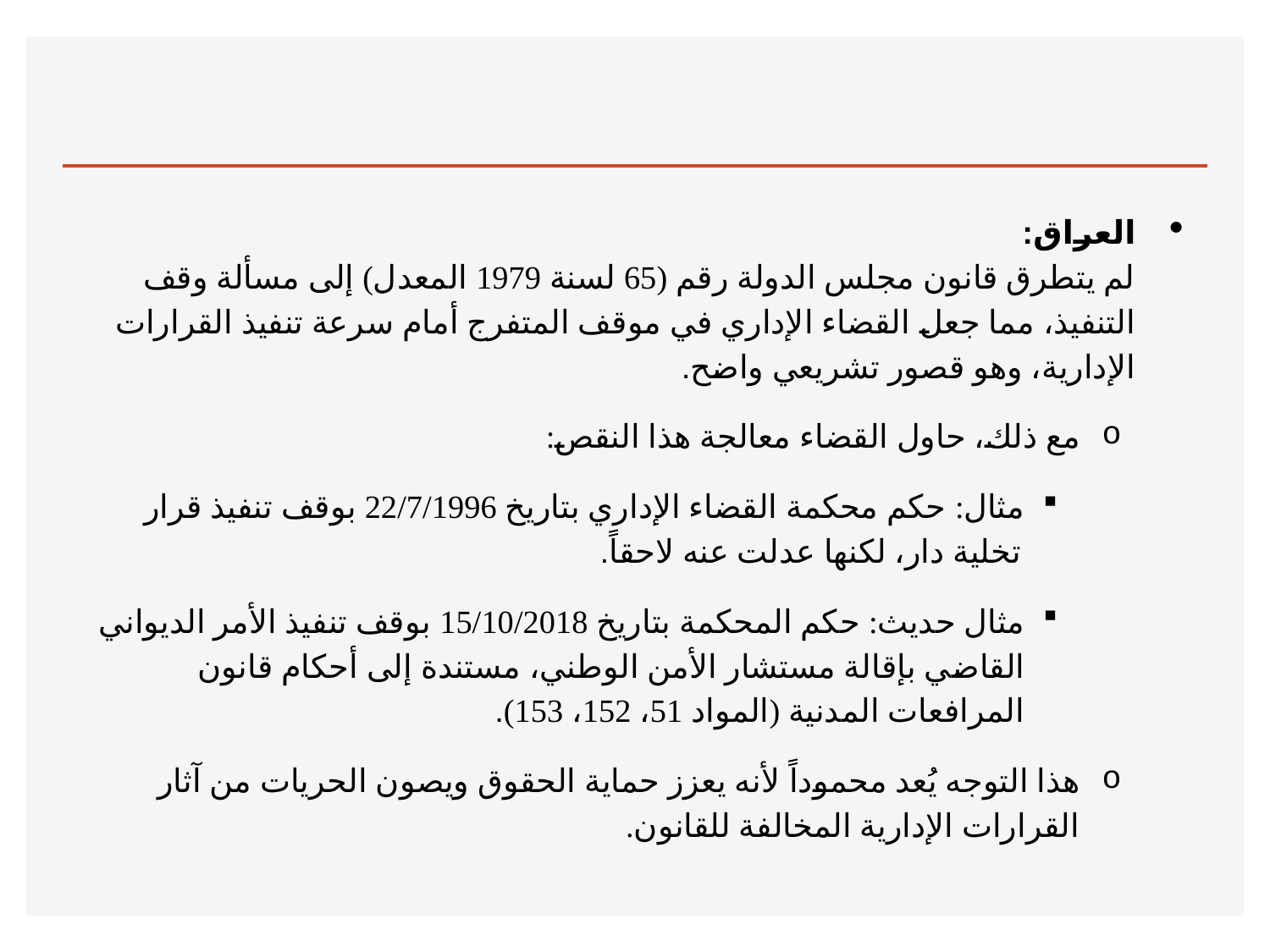

#
العراق:
لم يتطرق قانون مجلس الدولة رقم (65 لسنة 1979 المعدل) إلى مسألة وقف التنفيذ، مما جعل القضاء الإداري في موقف المتفرج أمام سرعة تنفيذ القرارات الإدارية، وهو قصور تشريعي واضح.
مع ذلك، حاول القضاء معالجة هذا النقص:
مثال: حكم محكمة القضاء الإداري بتاريخ 22/7/1996 بوقف تنفيذ قرار تخلية دار، لكنها عدلت عنه لاحقاً.
مثال حديث: حكم المحكمة بتاريخ 15/10/2018 بوقف تنفيذ الأمر الديواني القاضي بإقالة مستشار الأمن الوطني، مستندة إلى أحكام قانون المرافعات المدنية (المواد 51، 152، 153).
هذا التوجه يُعد محموداً لأنه يعزز حماية الحقوق ويصون الحريات من آثار القرارات الإدارية المخالفة للقانون.